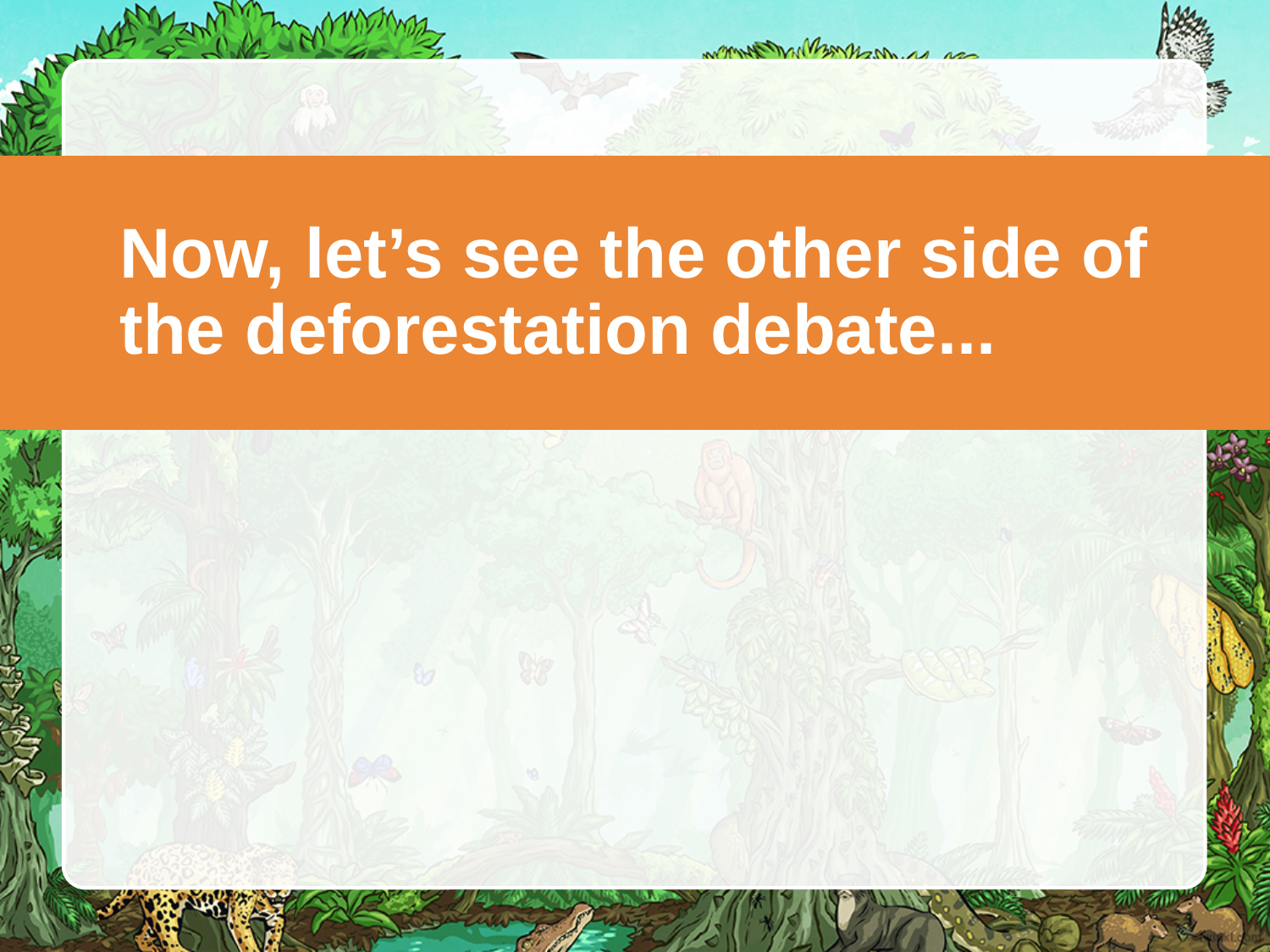

# Now, let’s see the other side of the deforestation debate...